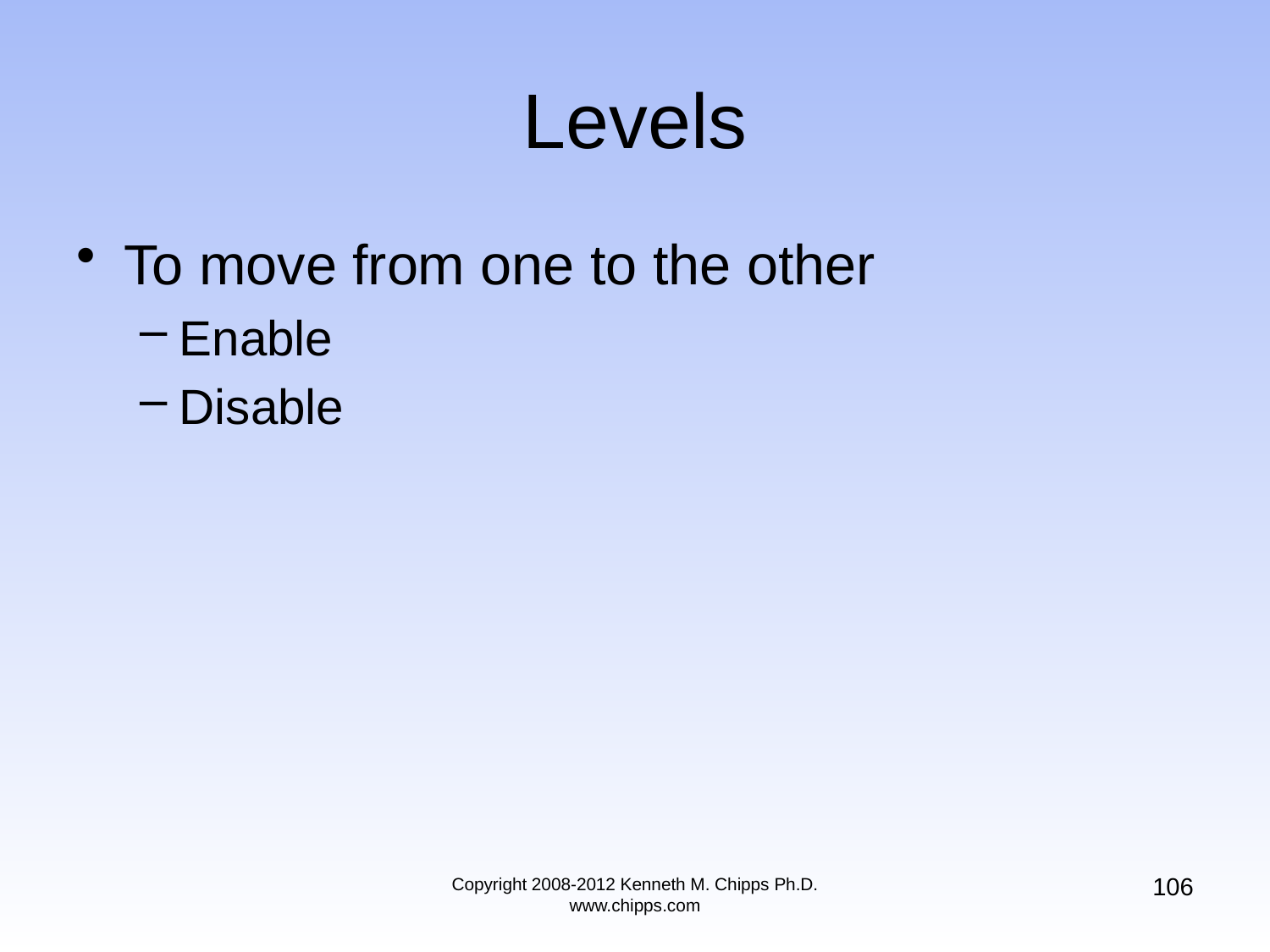

To move from one to the other
Enable
Disable
# Levels
106
Copyright 2008-2012 Kenneth M. Chipps Ph.D. www.chipps.com